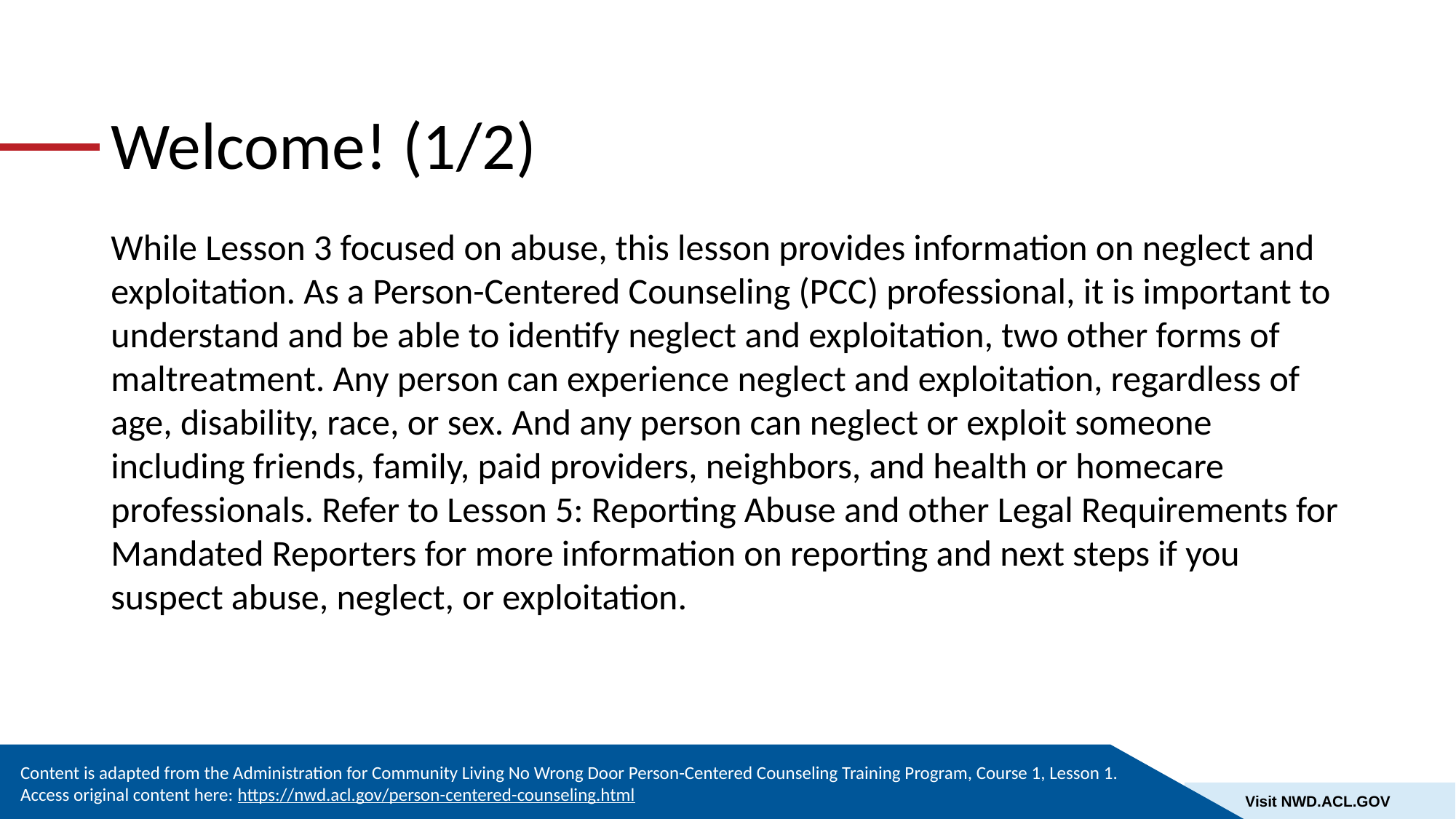

# Welcome! (1/2)
While Lesson 3 focused on abuse, this lesson provides information on neglect and exploitation. As a Person-Centered Counseling (PCC) professional, it is important to understand and be able to identify neglect and exploitation, two other forms of maltreatment. Any person can experience neglect and exploitation, regardless of age, disability, race, or sex. And any person can neglect or exploit someone including friends, family, paid providers, neighbors, and health or homecare professionals. Refer to Lesson 5: Reporting Abuse and other Legal Requirements for Mandated Reporters for more information on reporting and next steps if you suspect abuse, neglect, or exploitation.